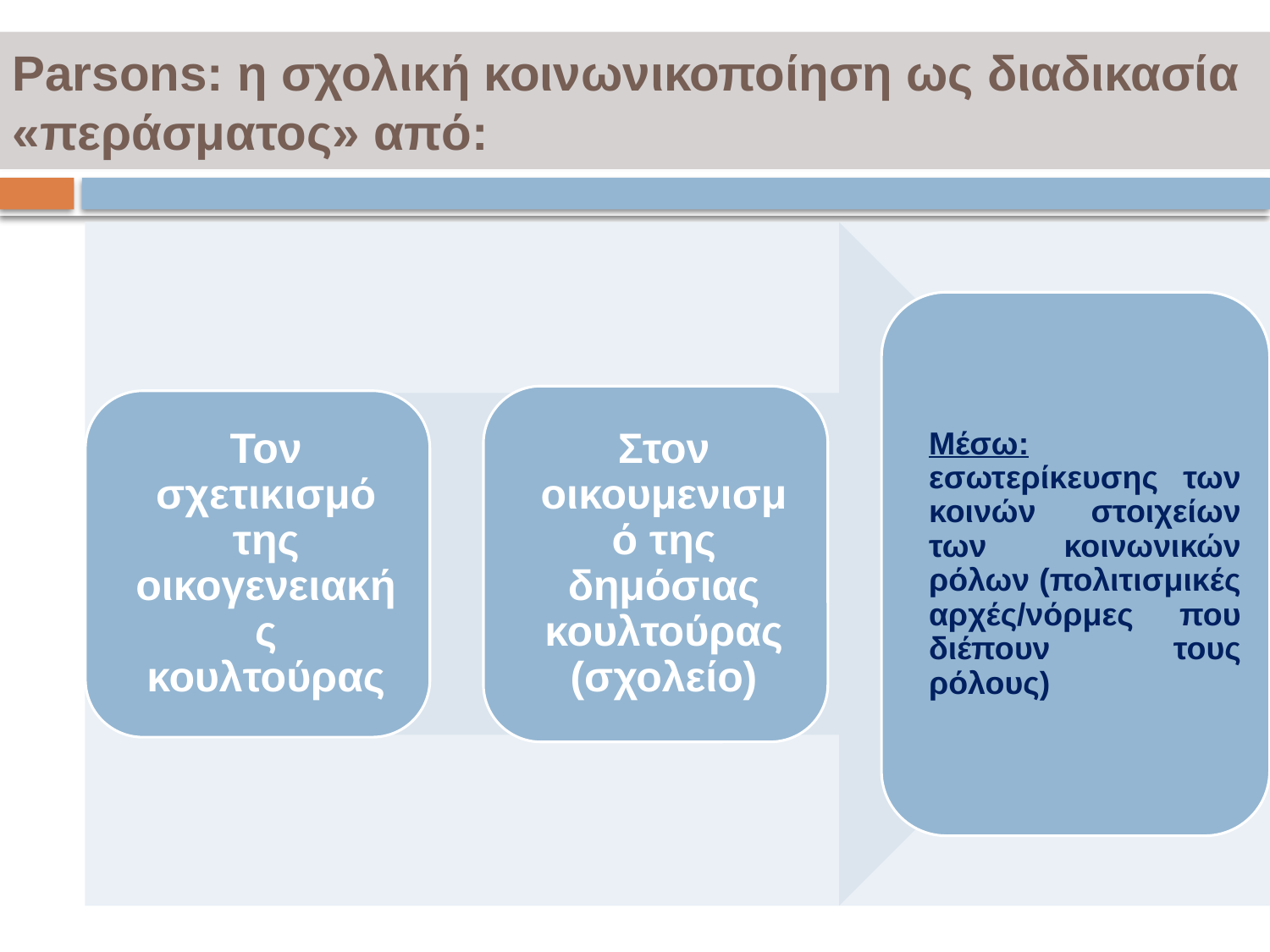

# Parsons: η σχολική κοινωνικοποίηση ως διαδικασία «περάσματος» από:
Τον σχετικισμό της οικογενειακής κουλτούρας
Στον οικουμενισμό της δημόσιας κουλτούρας (σχολείο)
Μέσω: εσωτερίκευσης των κοινών στοιχείων των κοινωνικών ρόλων (πολιτισμικές αρχές/νόρμες  που διέπουν τους ρόλους)